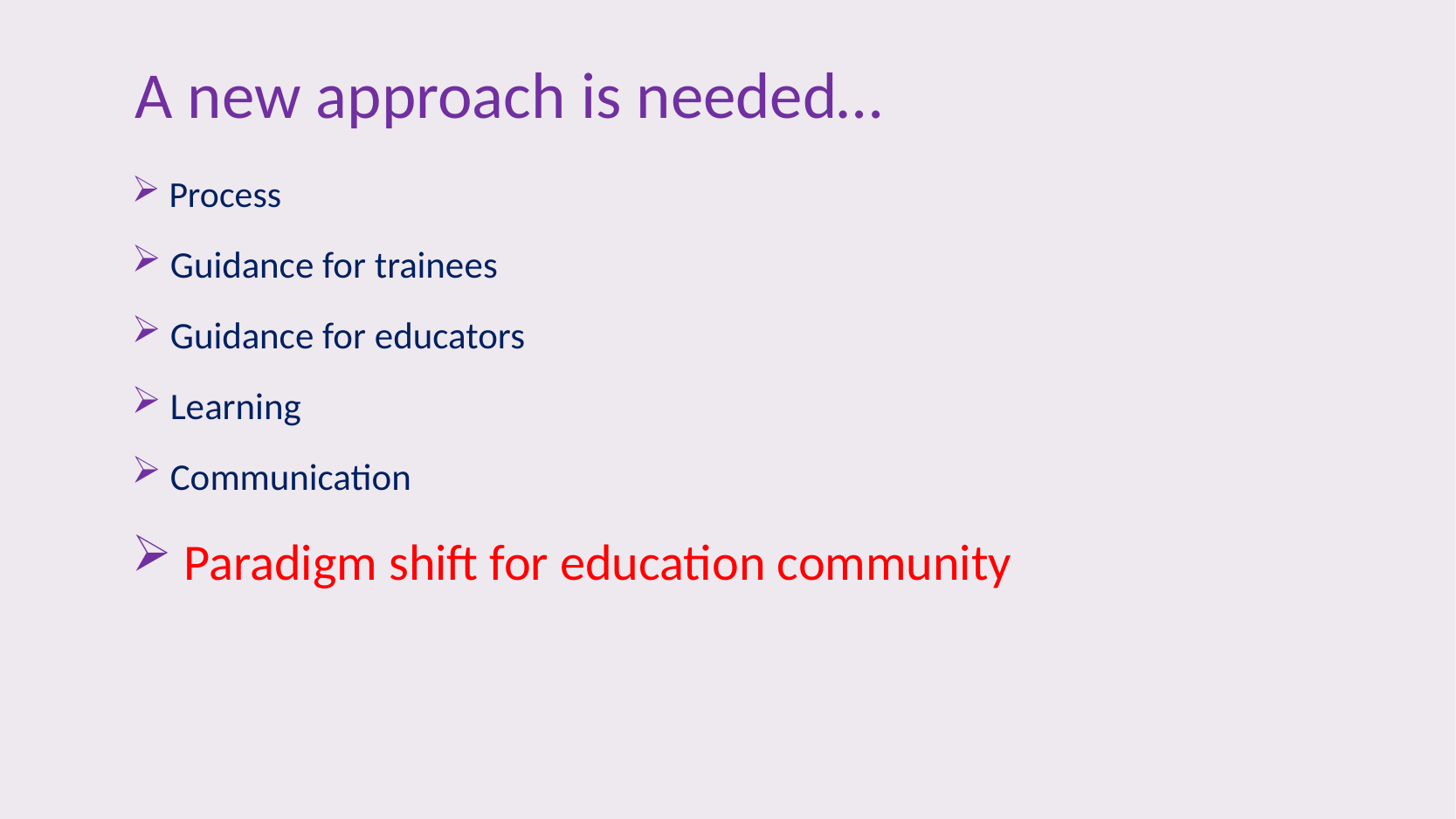

# A new approach is needed…

 Process
 Guidance for trainees
 Guidance for educators
 Learning
 Communication
 Paradigm shift for education community